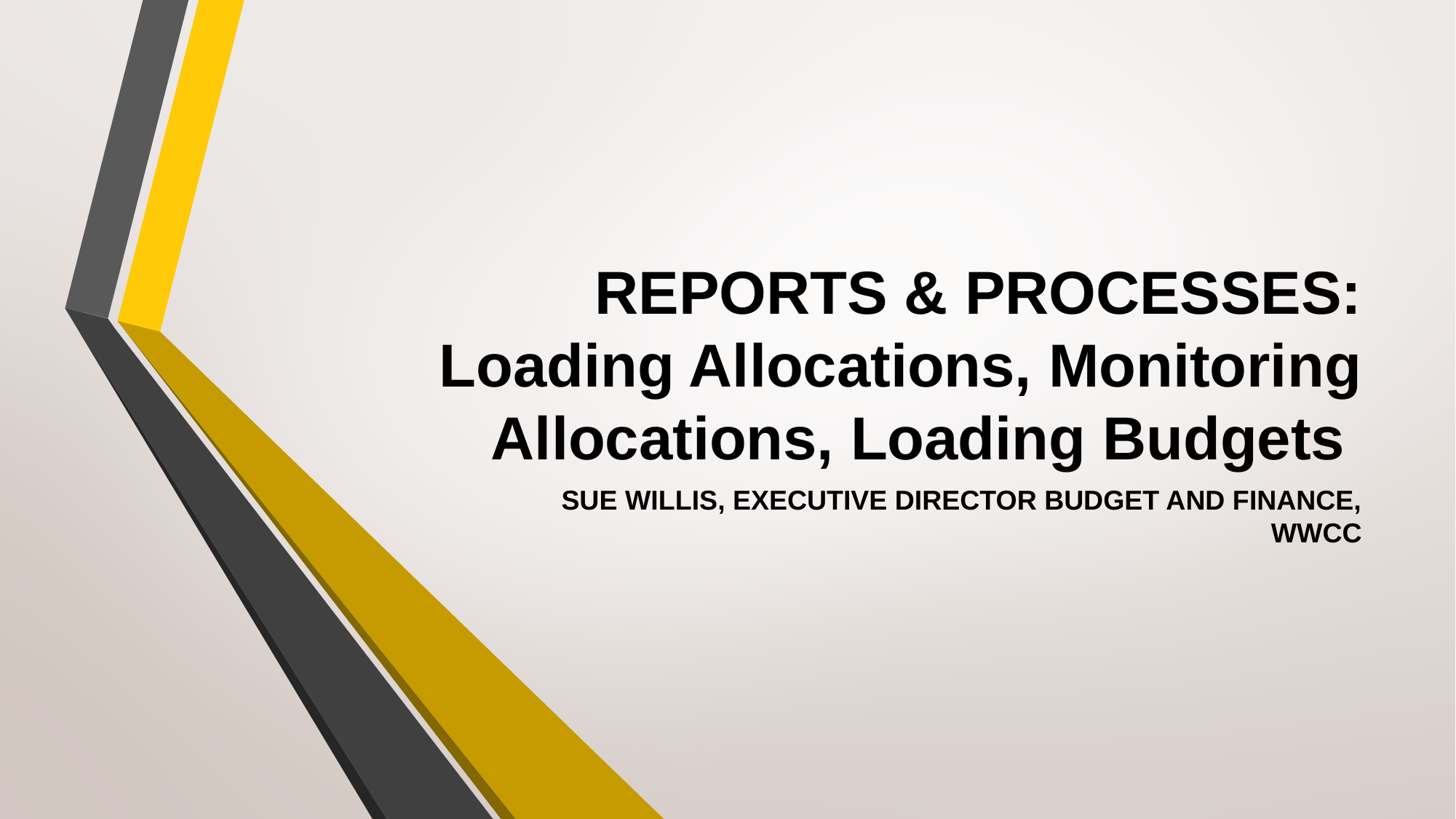

# REPORTS & PROCESSES: Loading Allocations, Monitoring Allocations, Loading Budgets
SUE WILLIS, EXECUTIVE DIRECTOR BUDGET AND FINANCE, WWCC